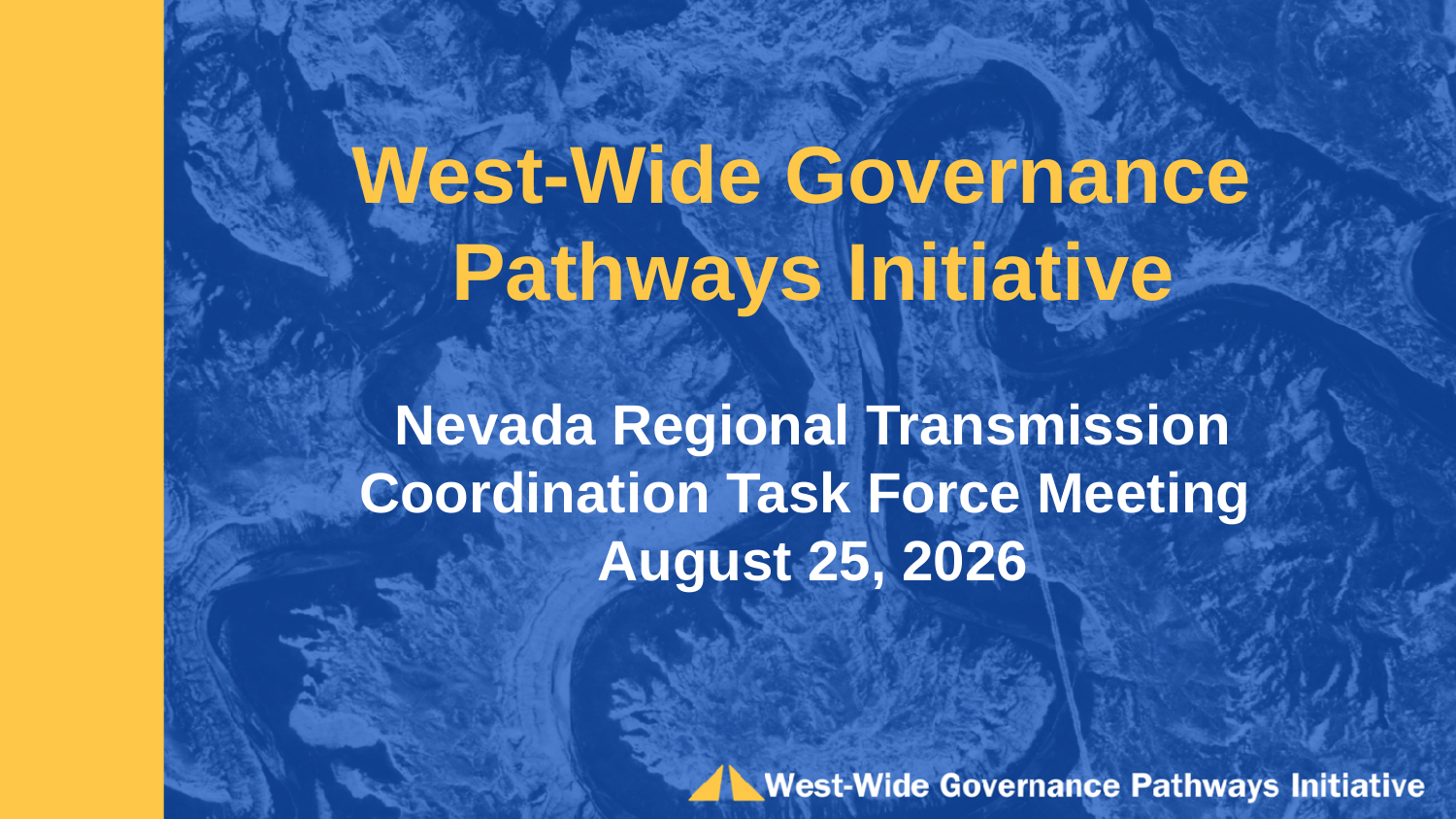

West-Wide Governance
Pathways Initiative
Nevada Regional Transmission Coordination Task Force Meeting
August 25, 2026